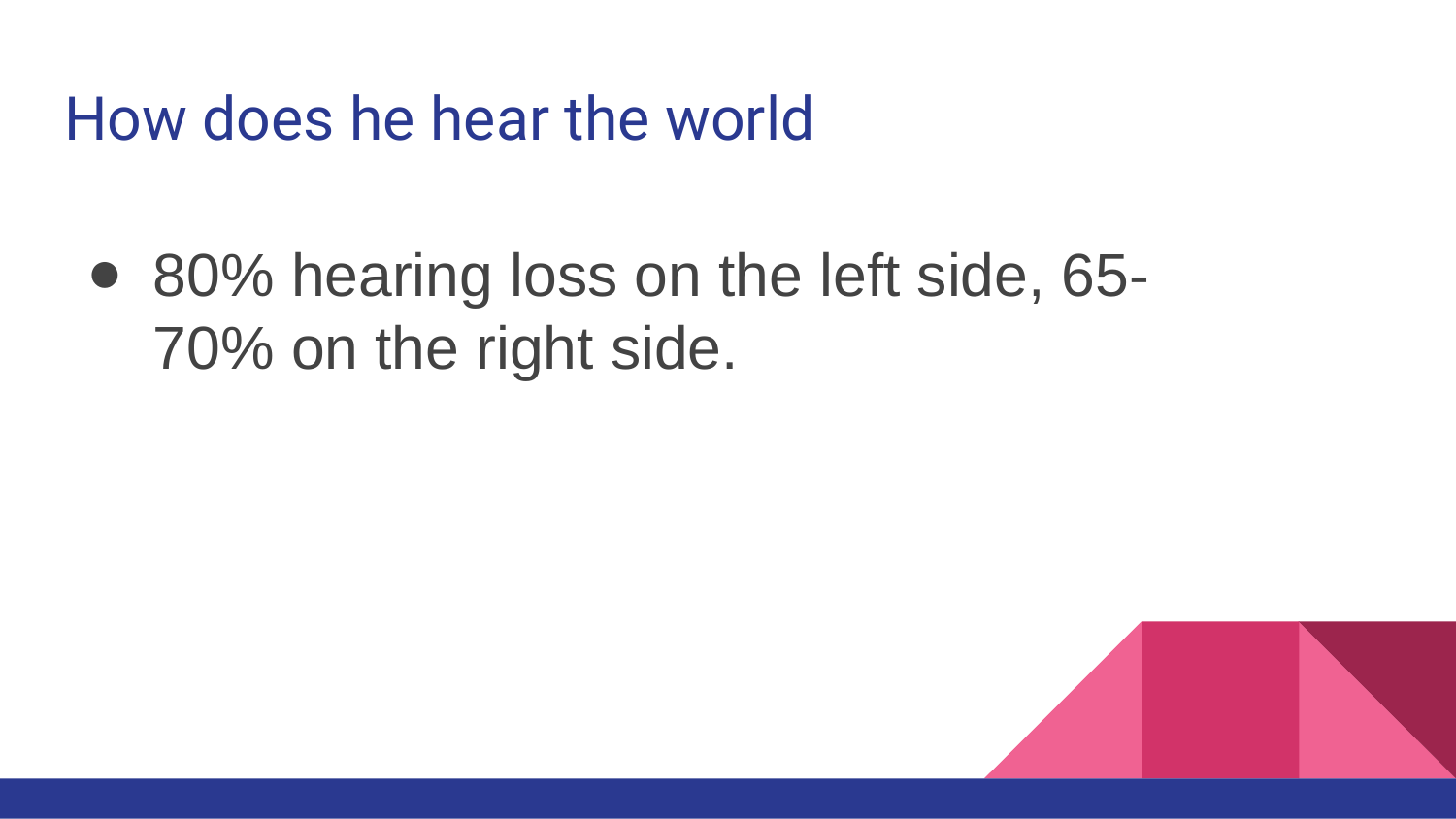

# How does he hear the world
80% hearing loss on the left side, 65-70% on the right side.